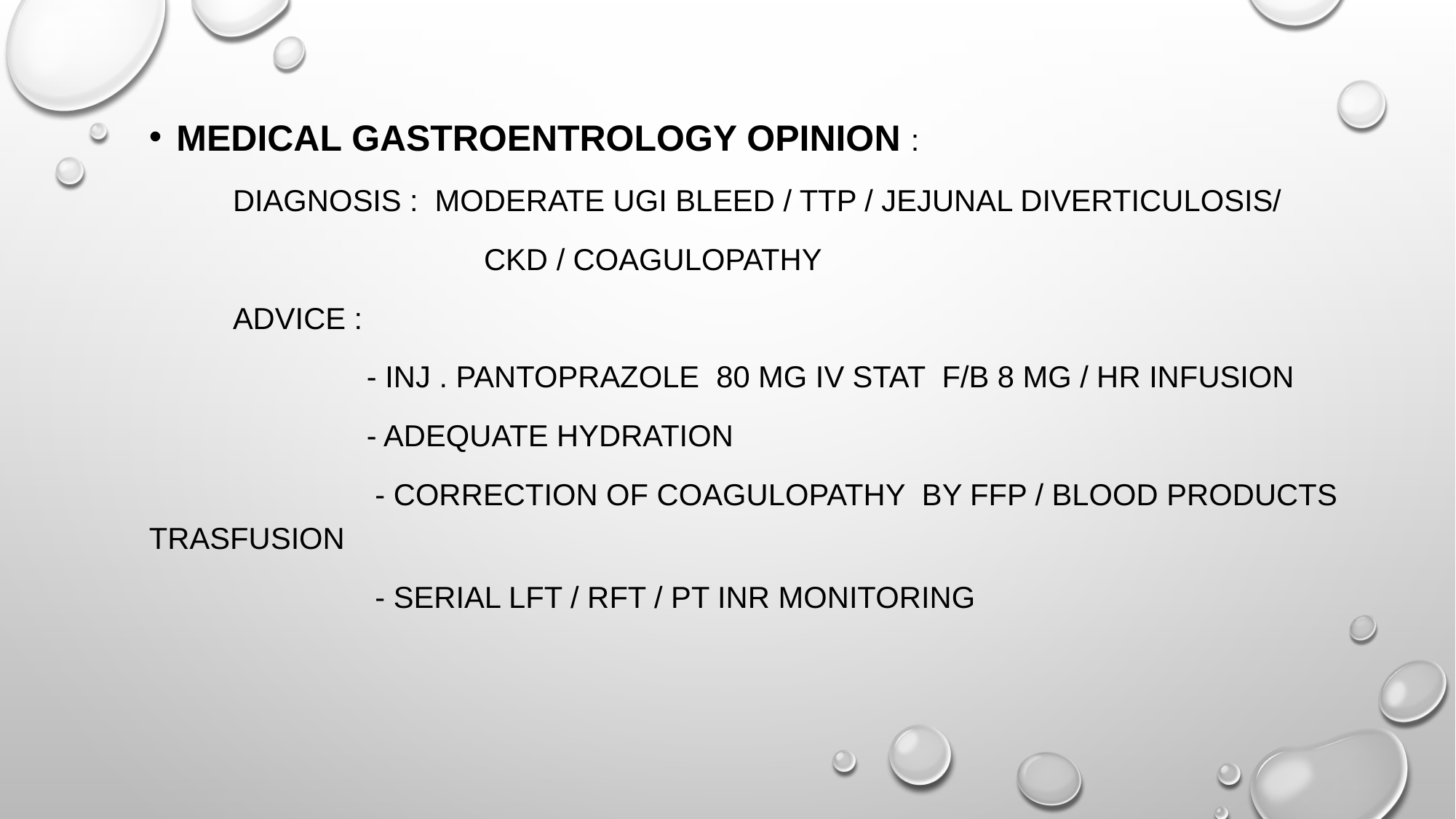

MEDICAL GASTROENTROLOGY OPINION :
          DIAGNOSIS :  MODERATE UGI BLEED / TTP / JEJUNAL DIVERTICULOSIS/
                                        CKD / COAGULOPATHY
          ADVICE :
                          - INJ . PANTOPRAZOLE  80 MG IV STAT  F/B 8 MG / HR INFUSION
                          - ADEQUATE HYDRATION
                           - CORRECTION OF COAGULOPATHY  BY FFP / BLOOD PRODUCTS TRASFUSION
                           - SERIAL LFT / RFT / PT INR MONITORING